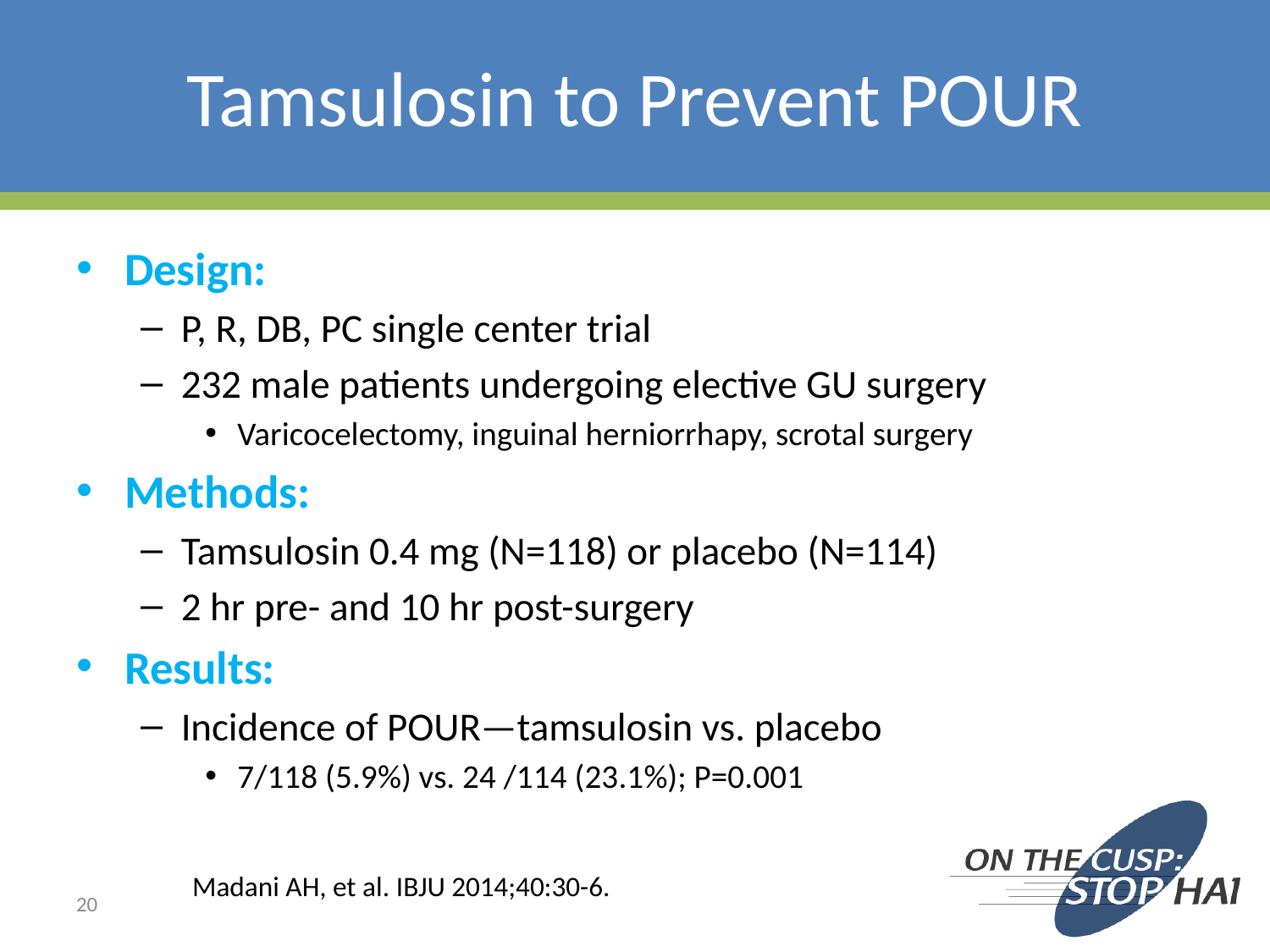

# Tamsulosin to Prevent POUR
Design:
P, R, DB, PC single center trial
232 male patients undergoing elective GU surgery
Varicocelectomy, inguinal herniorrhapy, scrotal surgery
Methods:
Tamsulosin 0.4 mg (N=118) or placebo (N=114)
2 hr pre- and 10 hr post-surgery
Results:
Incidence of POUR—tamsulosin vs. placebo
7/118 (5.9%) vs. 24 /114 (23.1%); P=0.001

Madani AH, et al. IBJU 2014;40:30-6.
20